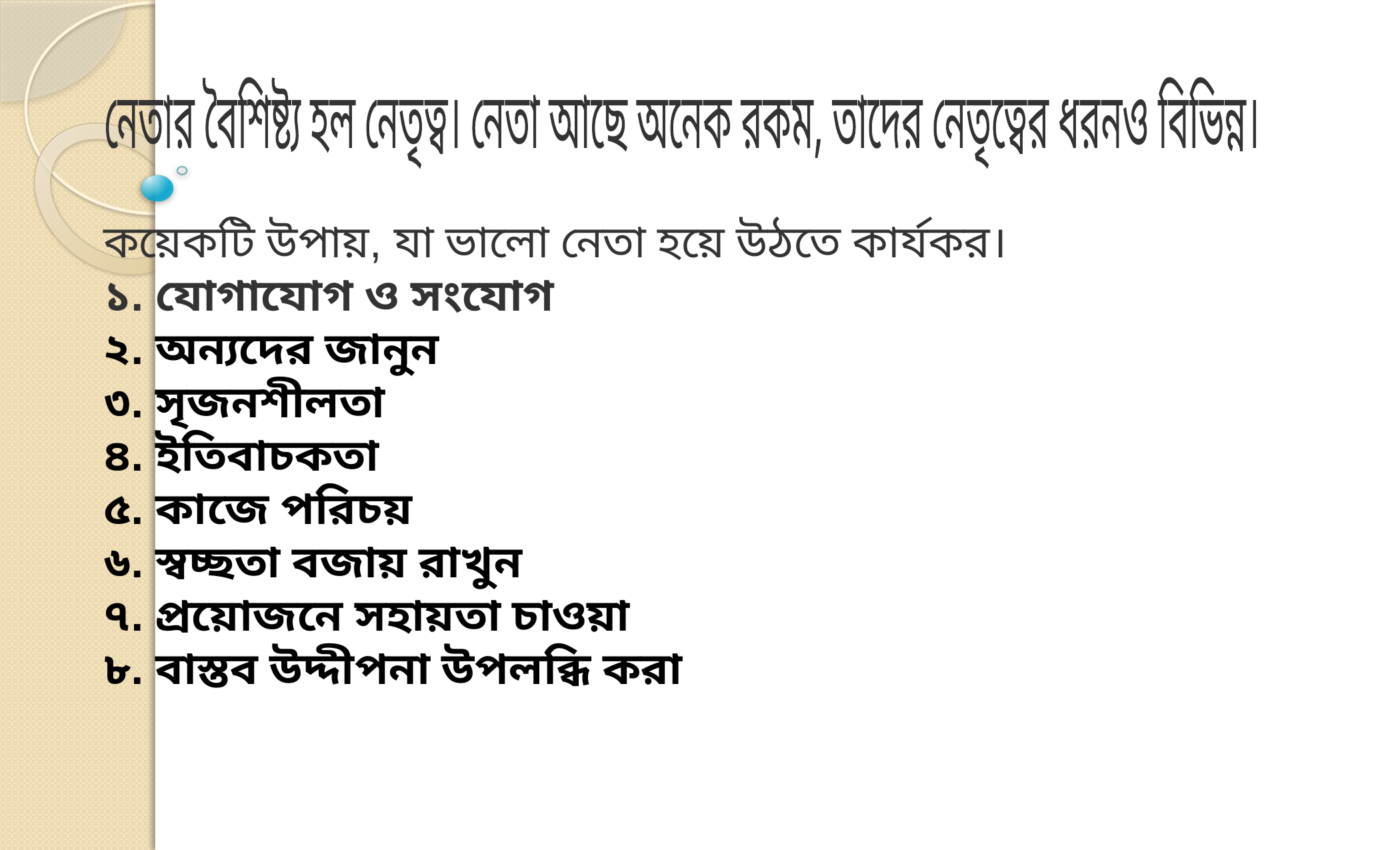

নেতার বৈশিষ্ট্য হল নেতৃত্ব। নেতা আছে অনেক রকম, তাদের নেতৃত্বের ধরনও বিভিন্ন।
কয়েকটি উপায়, যা ভালো নেতা হয়ে উঠতে কার্যকর।
১. যোগাযোগ ও সংযোগ
২. অন্যদের জানুন
৩. সৃজনশীলতা
৪. ইতিবাচকতা
৫. কাজে পরিচয়
৬. স্বচ্ছতা বজায় রাখুন
৭. প্রয়োজনে সহায়তা চাওয়া
৮. বাস্তব উদ্দীপনা উপলব্ধি করা